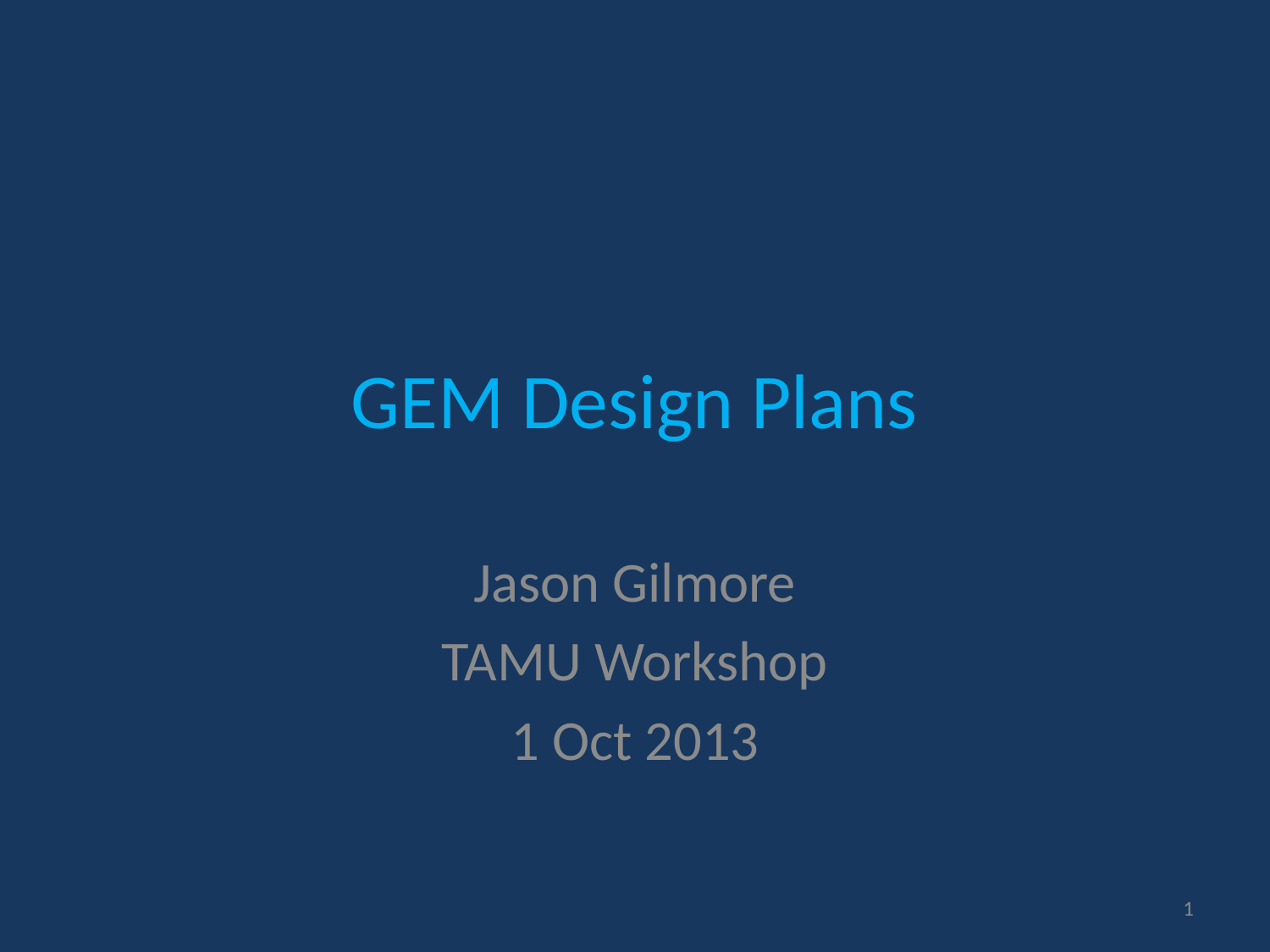

# GEM Design Plans
Jason Gilmore
TAMU Workshop
1 Oct 2013
1